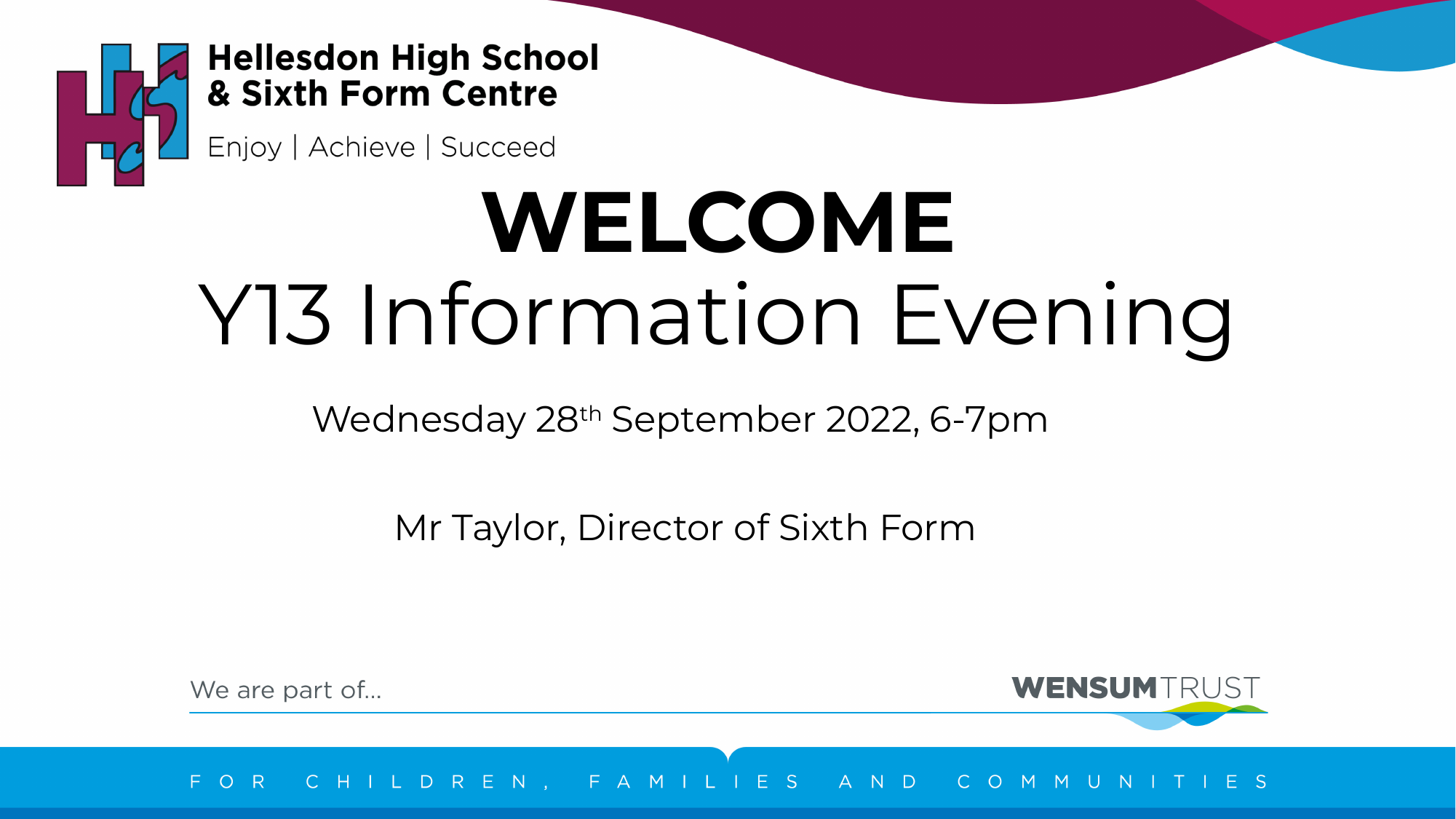

# WELCOME Y13 Information Evening
Wednesday 28th September 2022, 6-7pm

Mr Taylor, Director of Sixth Form